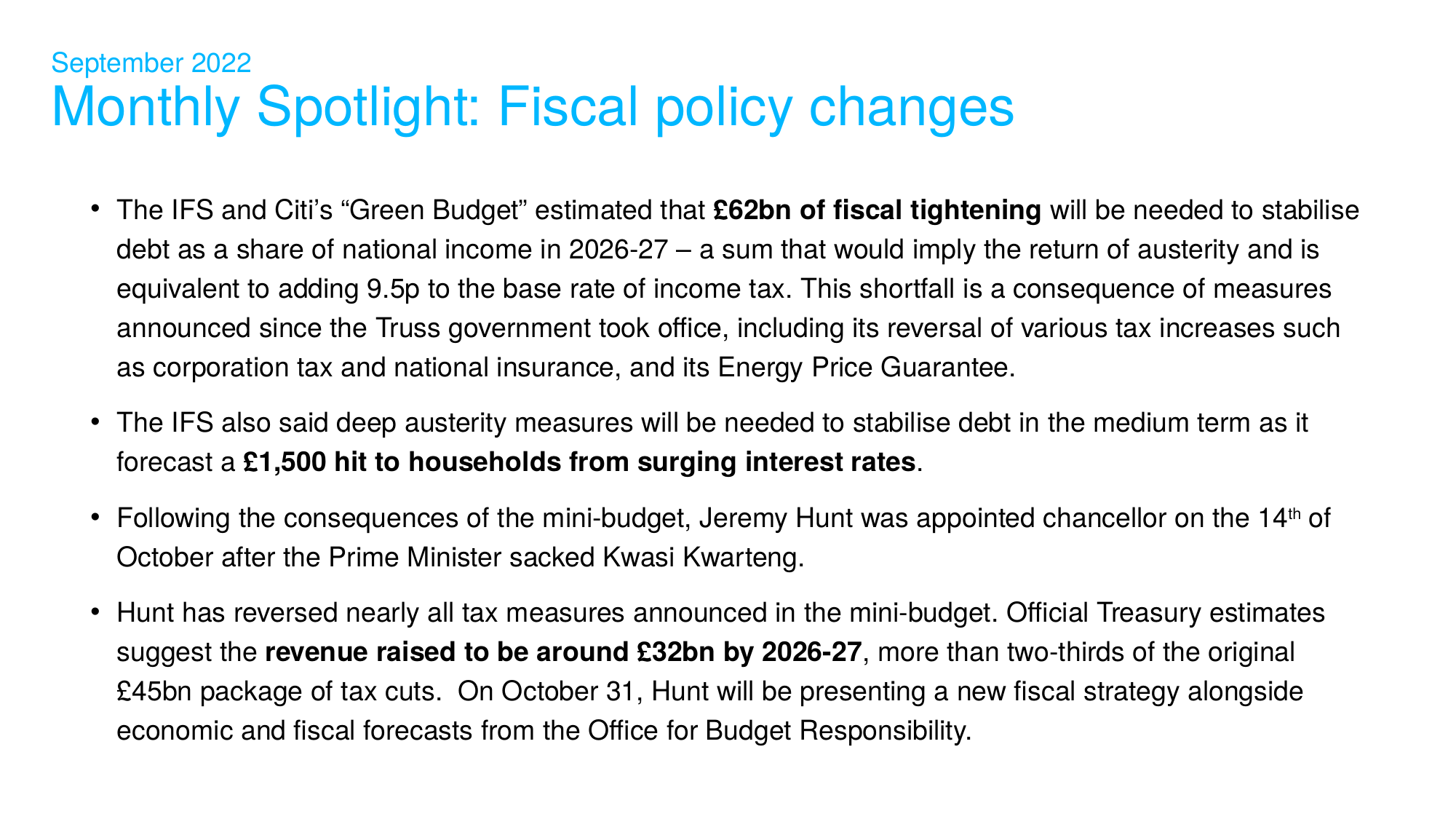

# September 2022 Monthly Spotlight: Fiscal policy changes
The IFS and Citi’s “Green Budget” estimated that £62bn of fiscal tightening will be needed to stabilise debt as a share of national income in 2026-27 – a sum that would imply the return of austerity and is equivalent to adding 9.5p to the base rate of income tax. This shortfall is a consequence of measures announced since the Truss government took office, including its reversal of various tax increases such as corporation tax and national insurance, and its Energy Price Guarantee.
The IFS also said deep austerity measures will be needed to stabilise debt in the medium term as it forecast a £1,500 hit to households from surging interest rates.
Following the consequences of the mini-budget, Jeremy Hunt was appointed chancellor on the 14th of October after the Prime Minister sacked Kwasi Kwarteng.
Hunt has reversed nearly all tax measures announced in the mini-budget. Official Treasury estimates suggest the revenue raised to be around £32bn by 2026-27, more than two-thirds of the original £45bn package of tax cuts.  On October 31, Hunt will be presenting a new fiscal strategy alongside economic and fiscal forecasts from the Office for Budget Responsibility.